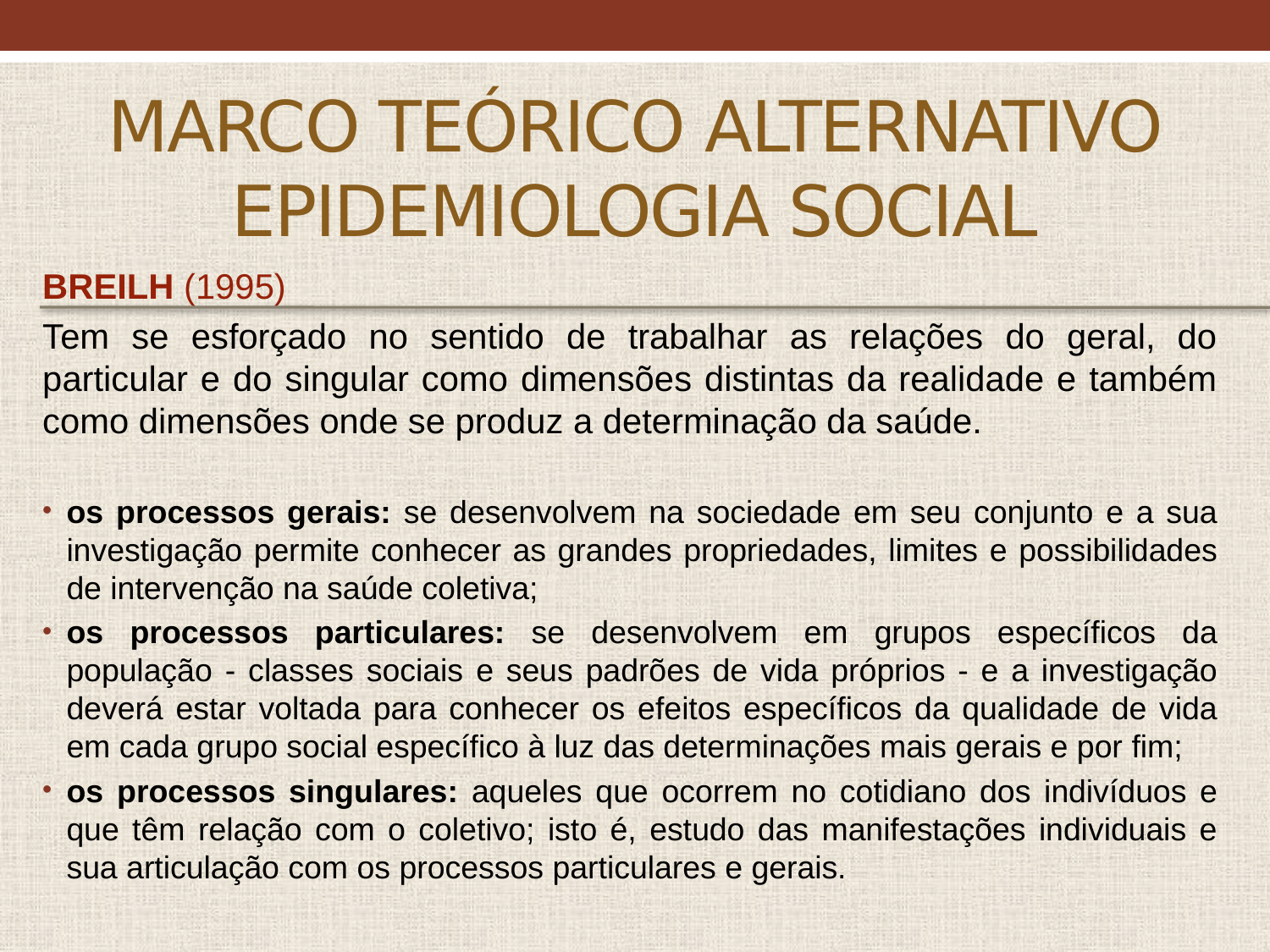

# Marco Teórico Alternativo Epidemiologia Social
BREILH (1995)
Tem se esforçado no sentido de trabalhar as relações do geral, do particular e do singular como dimensões distintas da realidade e também como dimensões onde se produz a determinação da saúde.

os processos gerais: se desenvolvem na sociedade em seu conjunto e a sua investigação permite conhecer as grandes propriedades, limites e possibilidades de intervenção na saúde coletiva;
os processos particulares: se desenvolvem em grupos específicos da população - classes sociais e seus padrões de vida próprios - e a investigação deverá estar voltada para conhecer os efeitos específicos da qualidade de vida em cada grupo social específico à luz das determinações mais gerais e por fim;
os processos singulares: aqueles que ocorrem no cotidiano dos indivíduos e que têm relação com o coletivo; isto é, estudo das manifestações individuais e sua articulação com os processos particulares e gerais.